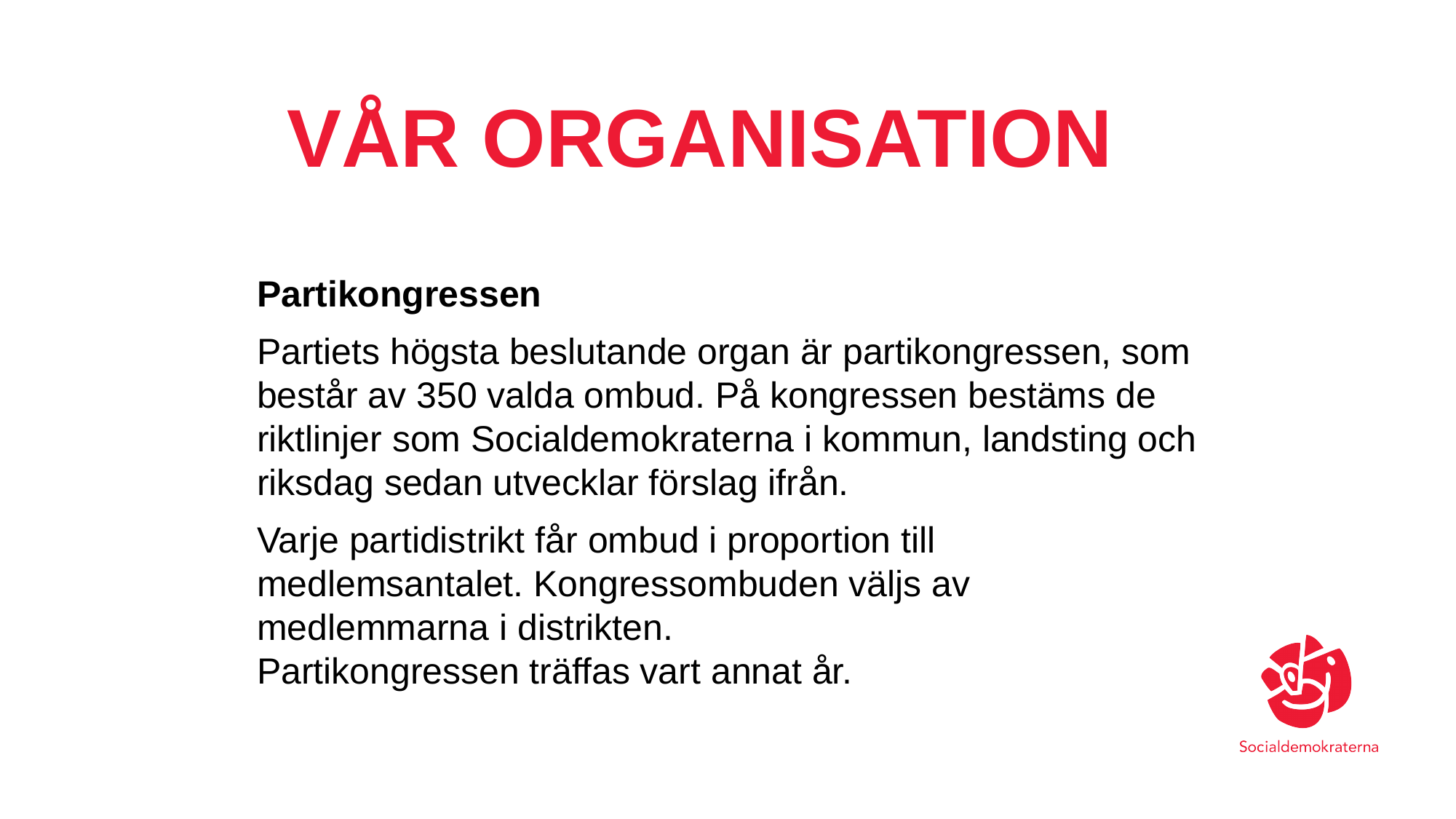

# Vår Organisation
Partikongressen
Partiets högsta beslutande organ är partikongressen, som består av 350 valda ombud. På kongressen bestäms de riktlinjer som Socialdemokraterna i kommun, landsting och riksdag sedan utvecklar förslag ifrån.
Varje partidistrikt får ombud i proportion till medlemsantalet. Kongressombuden väljs av medlemmarna i distrikten.
Partikongressen träffas vart annat år.